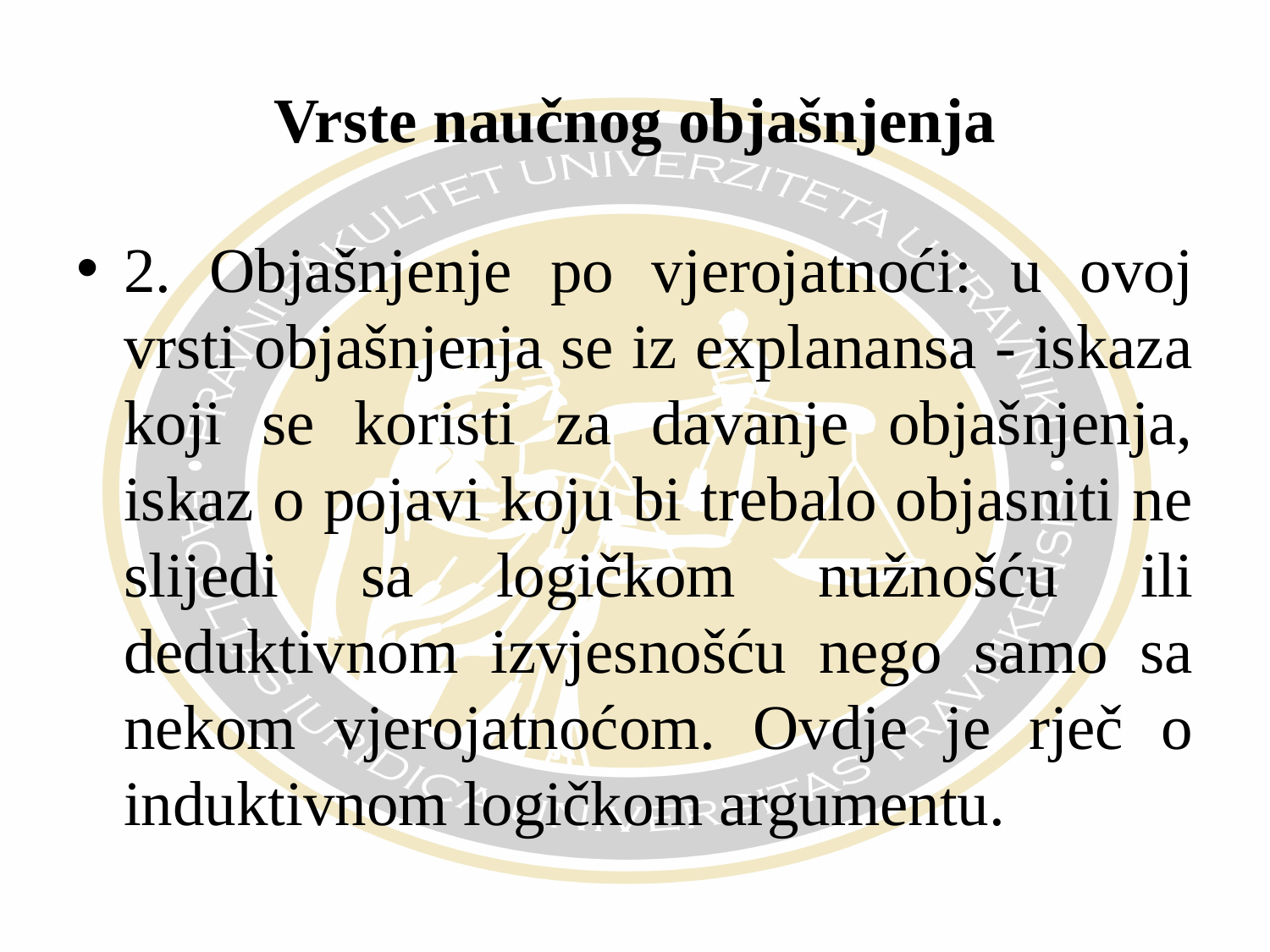

# Vrste naučnog objašnjenja
2. Objašnjenje po vjerojatnoći: u ovoj vrsti objašnjenja se iz explanansa - iskaza koji se koristi za davanje objašnjenja, iskaz o pojavi koju bi trebalo objasniti ne slijedi sa logičkom nužnošću ili deduktivnom izvjesnošću nego samo sa nekom vjerojatnoćom. Ovdje je rječ o induktivnom logičkom argumentu.